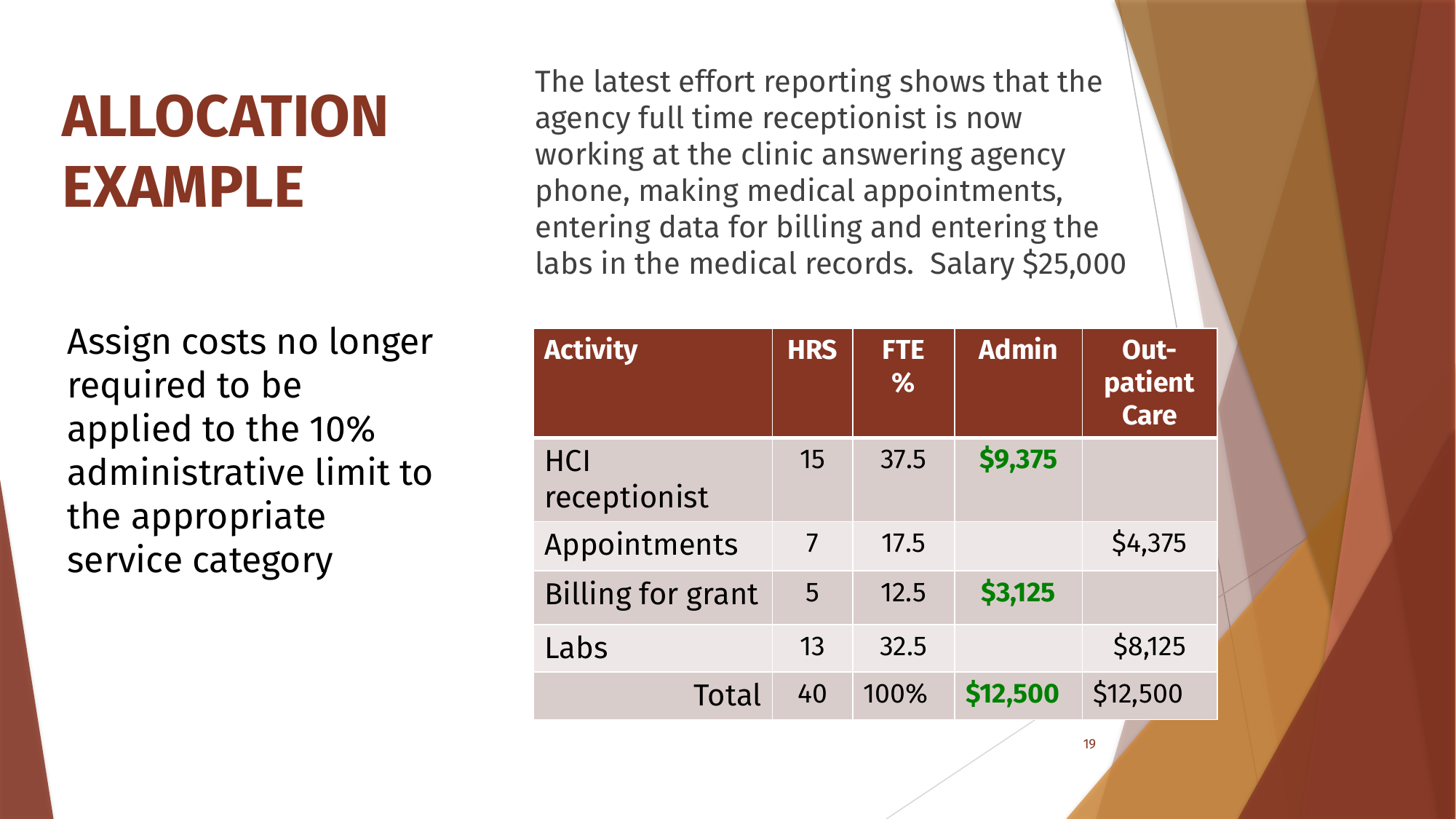

The latest effort reporting shows that the agency full time receptionist is now working at the clinic answering agency phone, making medical appointments, entering data for billing and entering the labs in the medical records.  Salary $25,000
# ALLOCATION EXAMPLE
Assign costs no longer required to be applied to the 10% administrative limit to the appropriate service category

| Activity | HRS | FTE % | Admin | Out-patient Care |
| --- | --- | --- | --- | --- |
| HCI receptionist | 15 | 37.5 | $9,375 |  |
| Appointments | 7 | 17.5 |  | $4,375 |
| Billing for grant | 5 | 12.5 | $3,125 |  |
| Labs | 13 | 32.5 |  | $8,125 |
| Total | 40 | 100% | $12,500 | $12,500 |
19